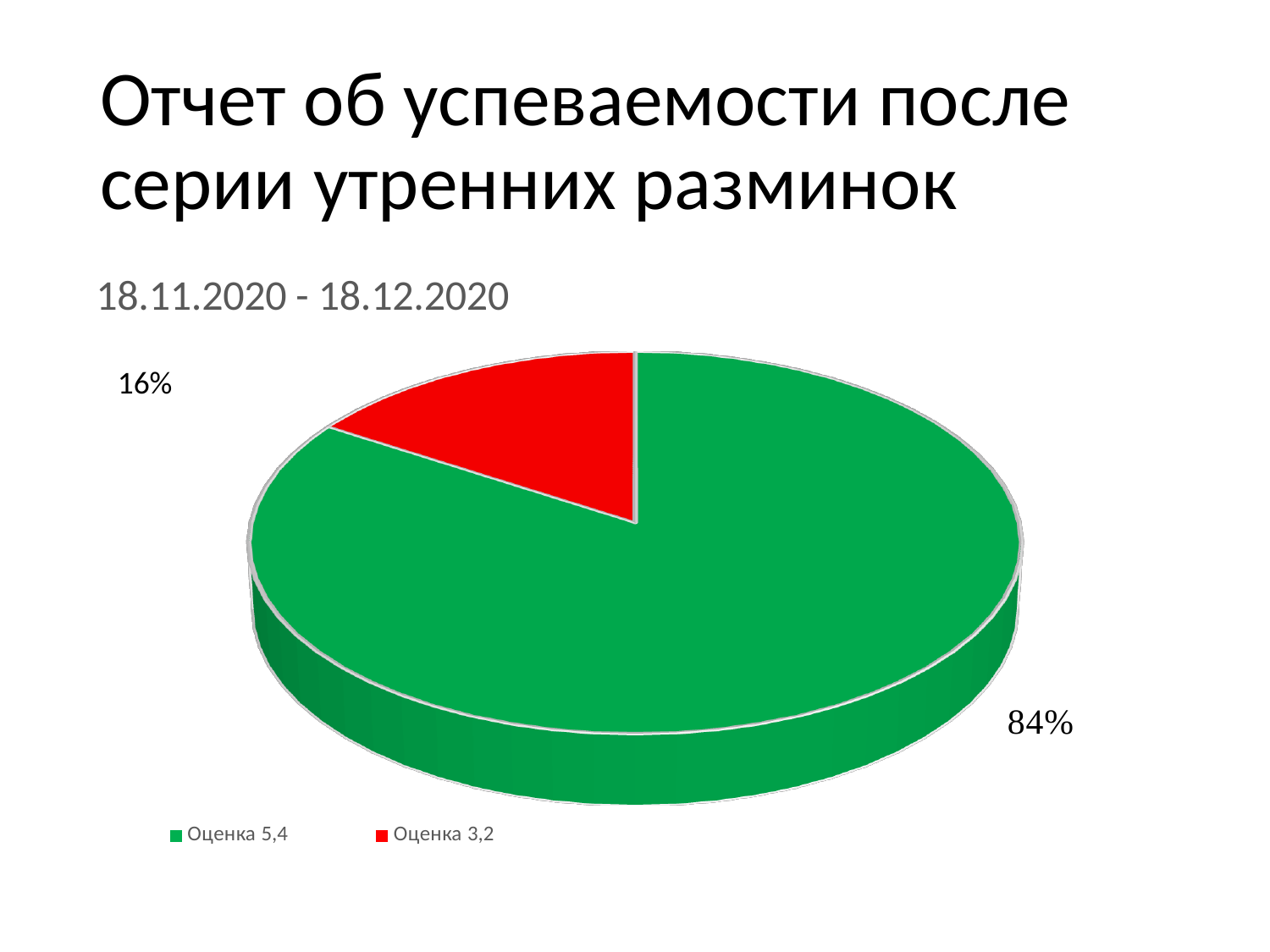

# Отчет об успеваемости после серии утренних разминок

[unsupported chart]

16%